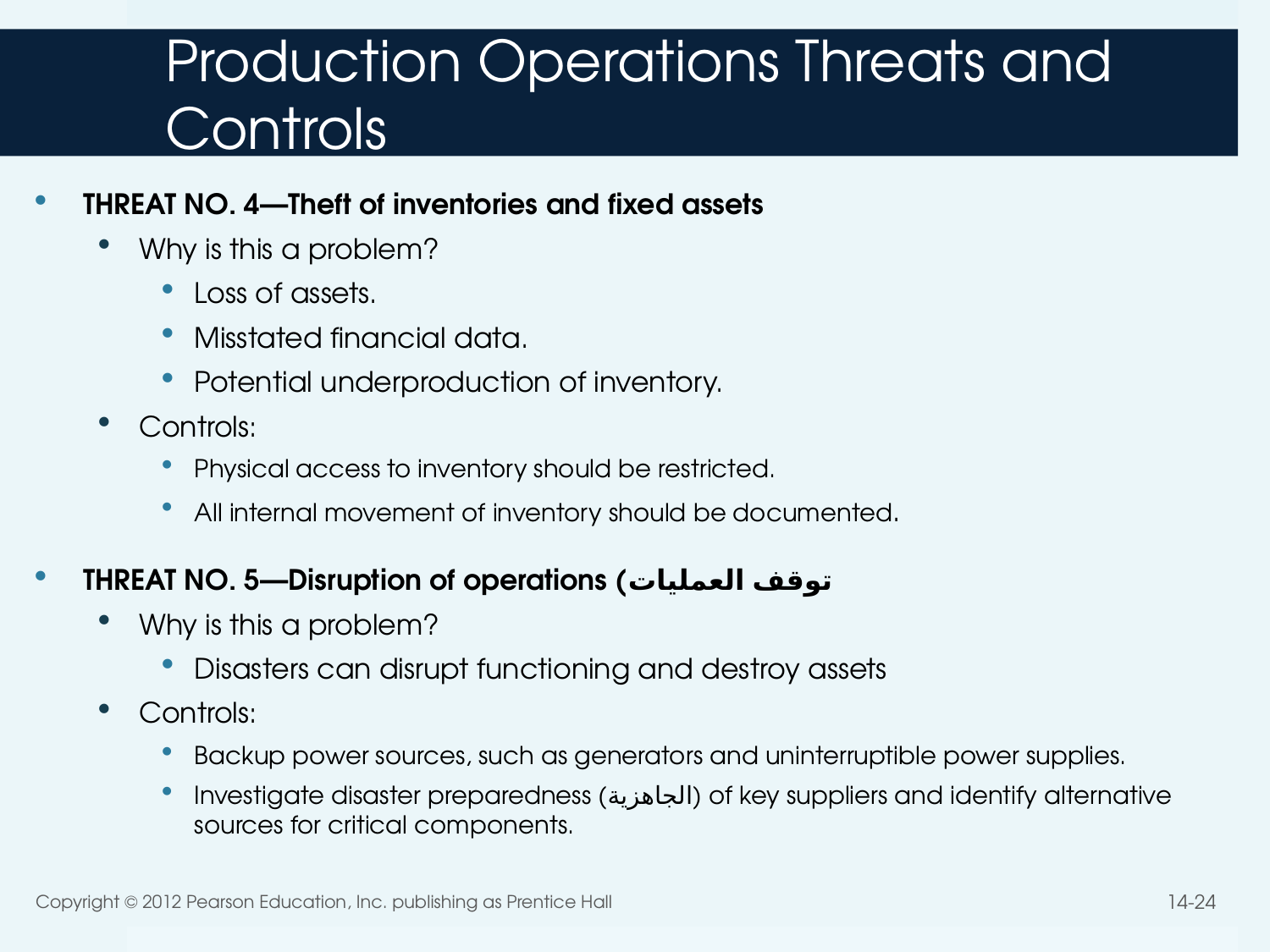

Production Operations Threats and Controls
THREAT NO. 4—Theft of inventories and fixed assets
Why is this a problem?
Loss of assets.
Misstated financial data.
Potential underproduction of inventory.
Controls:
Physical access to inventory should be restricted.
All internal movement of inventory should be documented.
THREAT NO. 5—Disruption of operations (توقف العمليات
Why is this a problem?
Disasters can disrupt functioning and destroy assets
Controls:
Backup power sources, such as generators and uninterruptible power supplies.
Investigate disaster preparedness (الجاهزية) of key suppliers and identify alternative sources for critical components.
Copyright © 2012 Pearson Education, Inc. publishing as Prentice Hall
14-24